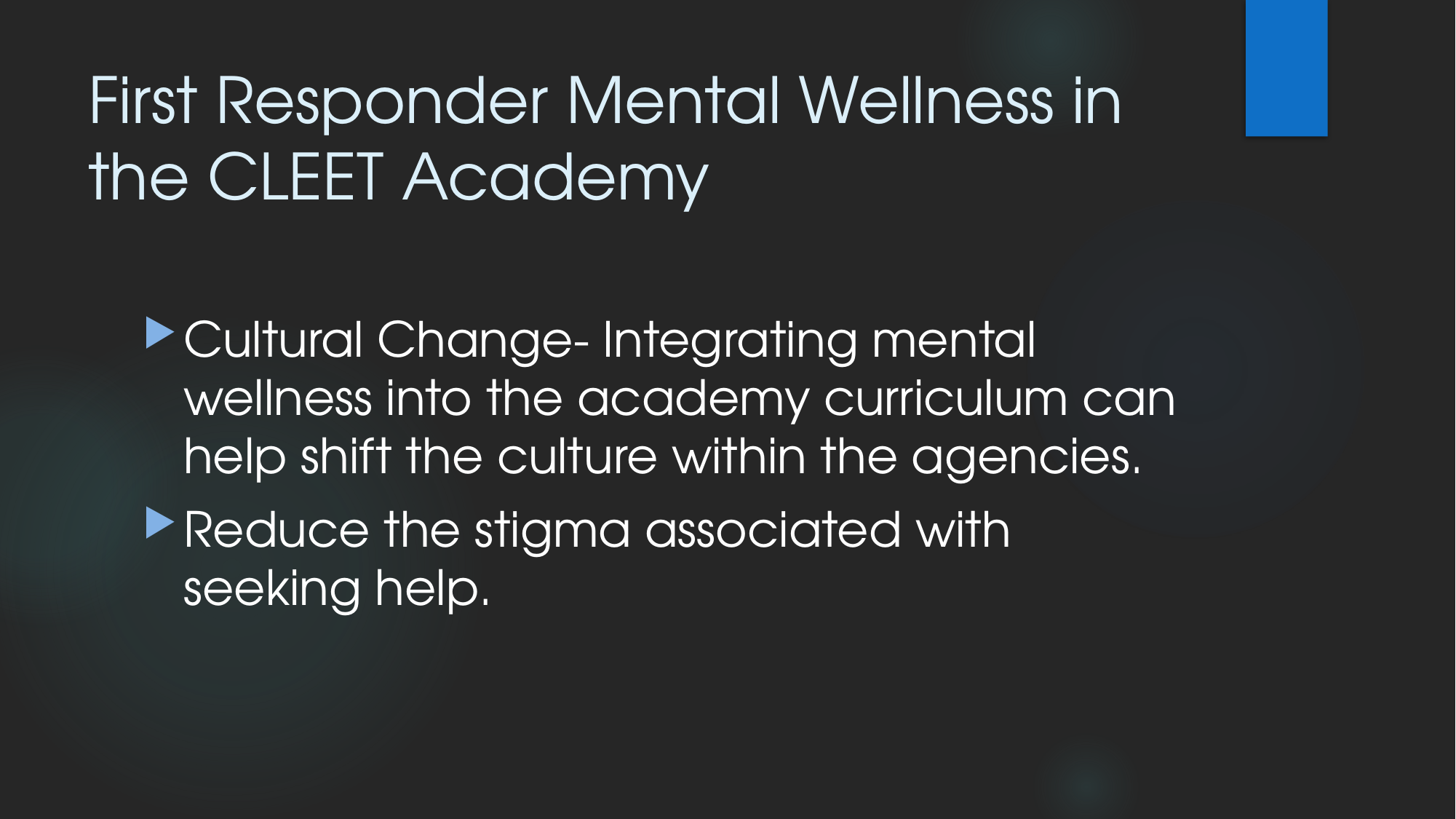

# First Responder Mental Wellness in the CLEET Academy
Cultural Change- Integrating mental wellness into the academy curriculum can help shift the culture within the agencies.
Reduce the stigma associated with seeking help.